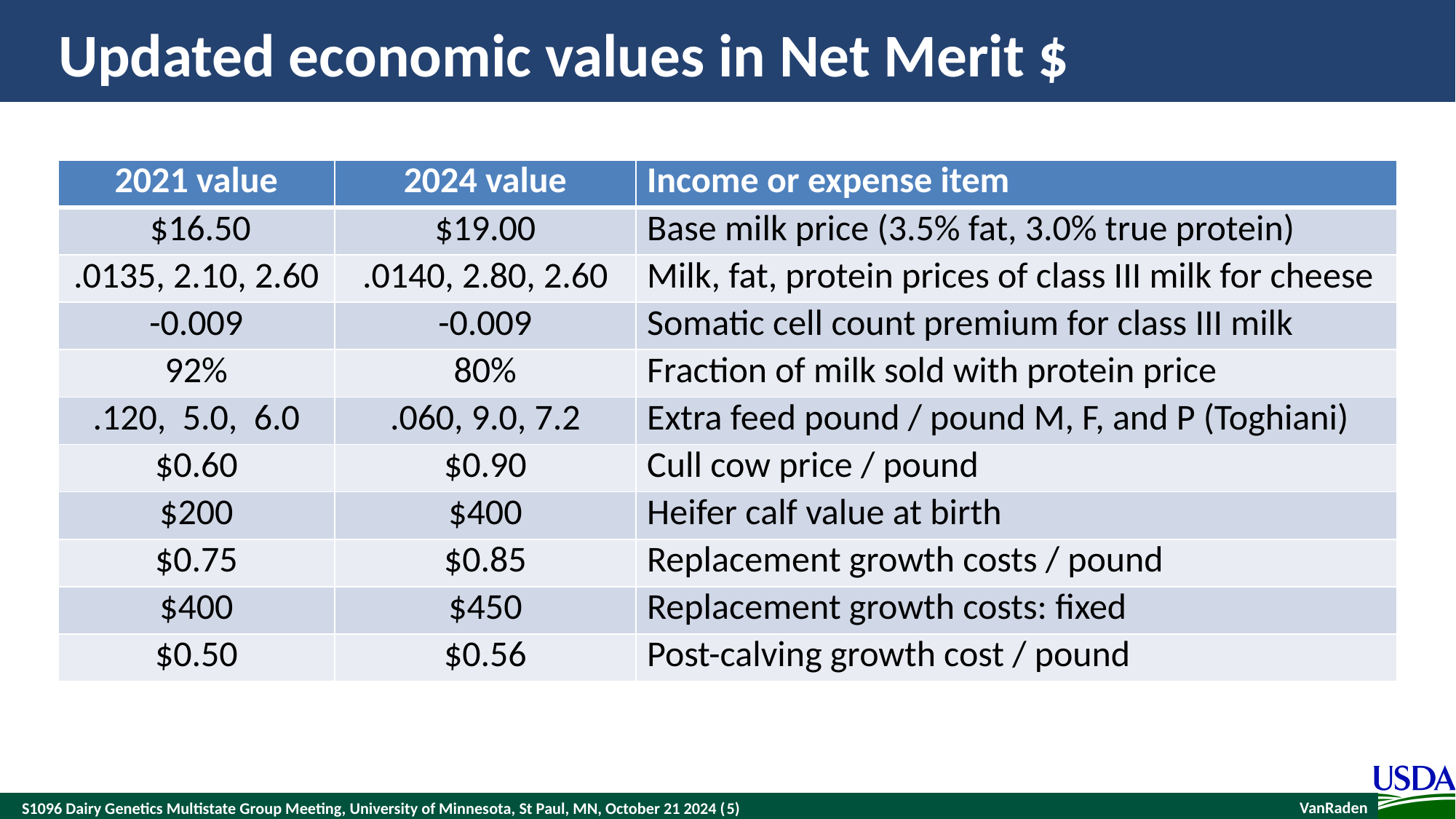

# Updated economic values in Net Merit $
| 2021 value | 2024 value | Income or expense item |
| --- | --- | --- |
| $16.50 | $19.00 | Base milk price (3.5% fat, 3.0% true protein) |
| .0135, 2.10, 2.60 | .0140, 2.80, 2.60 | Milk, fat, protein prices of class III milk for cheese |
| -0.009 | -0.009 | Somatic cell count premium for class III milk |
| 92% | 80% | Fraction of milk sold with protein price |
| .120, 5.0, 6.0 | .060, 9.0, 7.2 | Extra feed pound / pound M, F, and P (Toghiani) |
| $0.60 | $0.90 | Cull cow price / pound |
| $200 | $400 | Heifer calf value at birth |
| $0.75 | $0.85 | Replacement growth costs / pound |
| $400 | $450 | Replacement growth costs: fixed |
| $0.50 | $0.56 | Post-calving growth cost / pound |